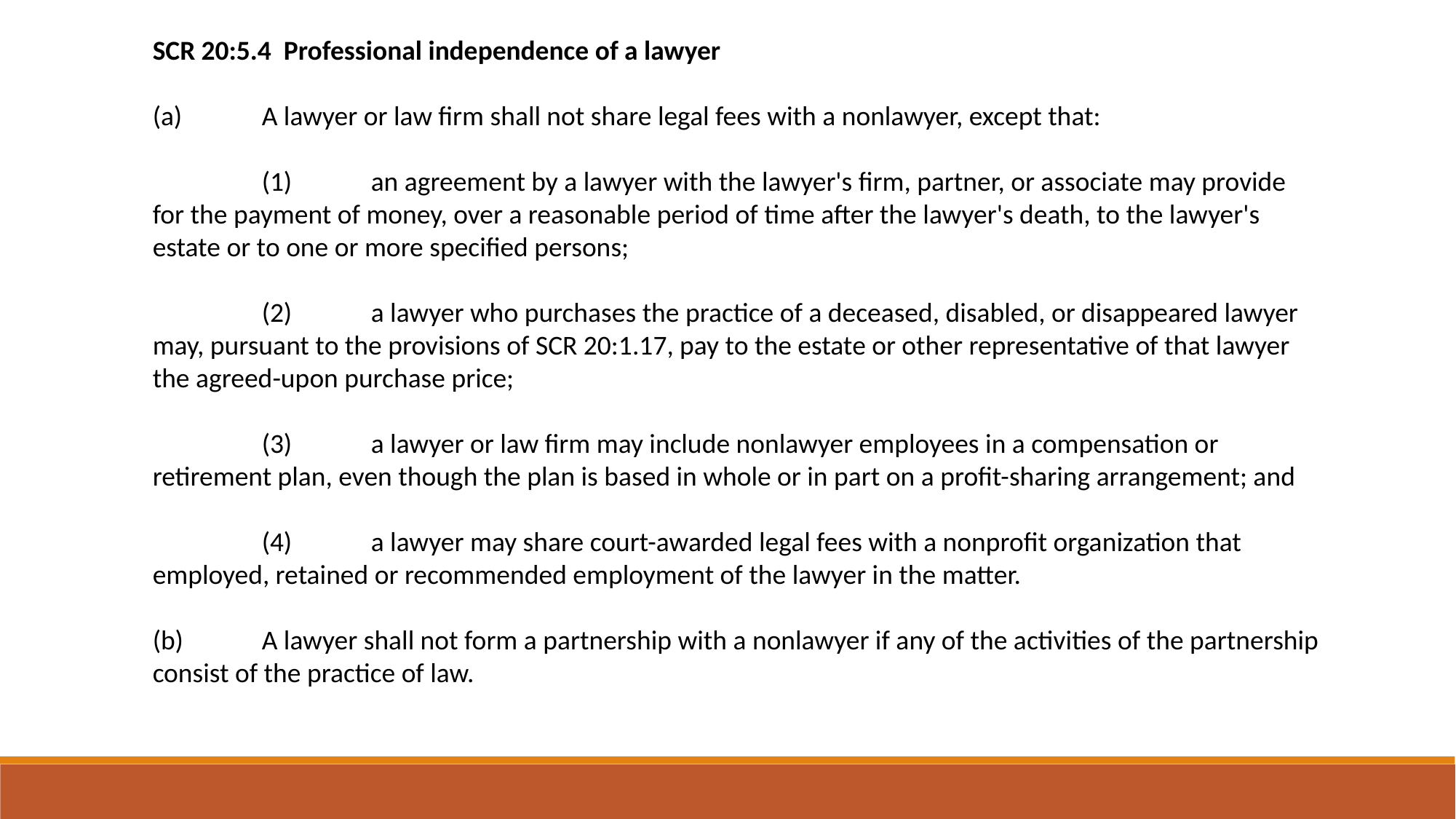

SCR 20:5.4  Professional independence of a lawyer

(a)	A lawyer or law firm shall not share legal fees with a nonlawyer, except that:

	(1)	an agreement by a lawyer with the lawyer's firm, partner, or associate may provide for the payment of money, over a reasonable period of time after the lawyer's death, to the lawyer's estate or to one or more specified persons;

	(2)	a lawyer who purchases the practice of a deceased, disabled, or disappeared lawyer may, pursuant to the provisions of SCR 20:1.17, pay to the estate or other representative of that lawyer the agreed-upon purchase price;

	(3)	a lawyer or law firm may include nonlawyer employees in a compensation or retirement plan, even though the plan is based in whole or in part on a profit-sharing arrangement; and

	(4)	a lawyer may share court-awarded legal fees with a nonprofit organization that employed, retained or recommended employment of the lawyer in the matter.

(b)	A lawyer shall not form a partnership with a nonlawyer if any of the activities of the partnership consist of the practice of law.